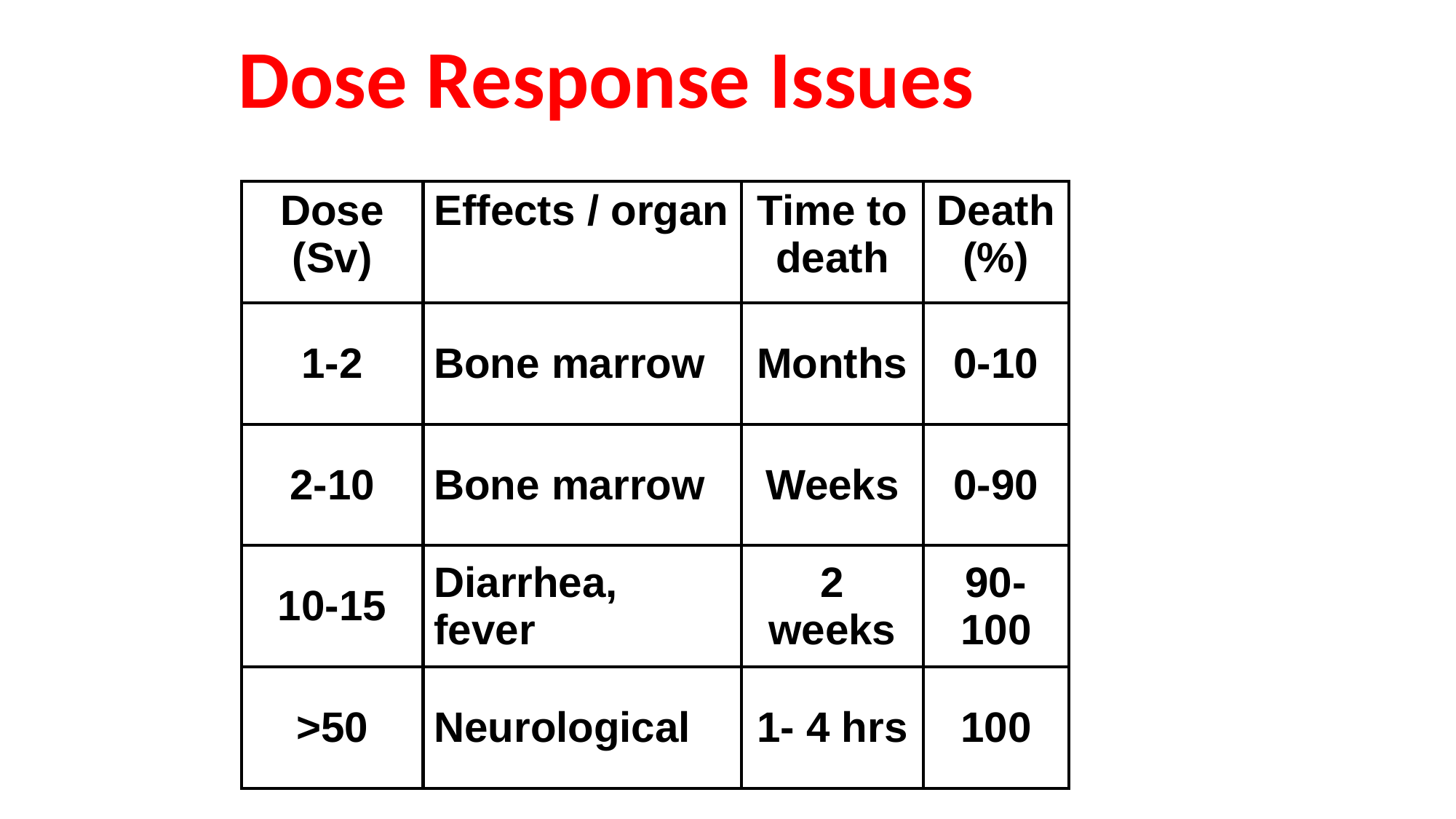

Dose Response Issues
| Dose (Sv) | Effects / organ | Time to death | Death (%) |
| --- | --- | --- | --- |
| 1-2 | Bone marrow | Months | 0-10 |
| 2-10 | Bone marrow | Weeks | 0-90 |
| 10-15 | Diarrhea, fever | 2 weeks | 90-100 |
| >50 | Neurological | 1- 4 hrs | 100 |